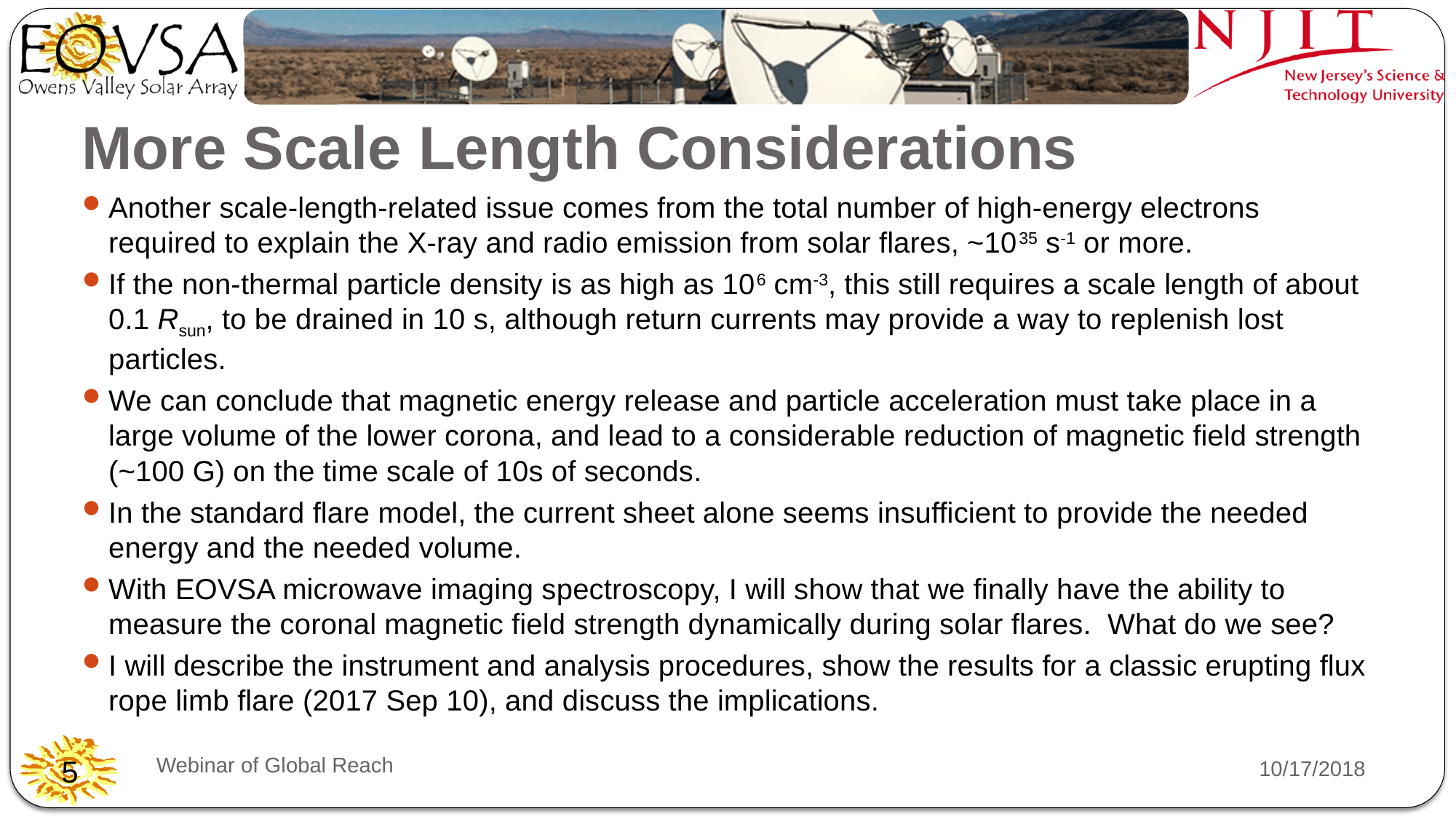

# More Scale Length Considerations
Another scale-length-related issue comes from the total number of high-energy electrons required to explain the X-ray and radio emission from solar flares, ~1035 s-1 or more.
If the non-thermal particle density is as high as 106 cm-3, this still requires a scale length of about 0.1 Rsun, to be drained in 10 s, although return currents may provide a way to replenish lost particles.
We can conclude that magnetic energy release and particle acceleration must take place in a large volume of the lower corona, and lead to a considerable reduction of magnetic field strength (~100 G) on the time scale of 10s of seconds.
In the standard flare model, the current sheet alone seems insufficient to provide the needed energy and the needed volume.
With EOVSA microwave imaging spectroscopy, I will show that we finally have the ability to measure the coronal magnetic field strength dynamically during solar flares.  What do we see?
I will describe the instrument and analysis procedures, show the results for a classic erupting flux rope limb flare (2017 Sep 10), and discuss the implications.
Webinar of Global Reach
10/17/2018